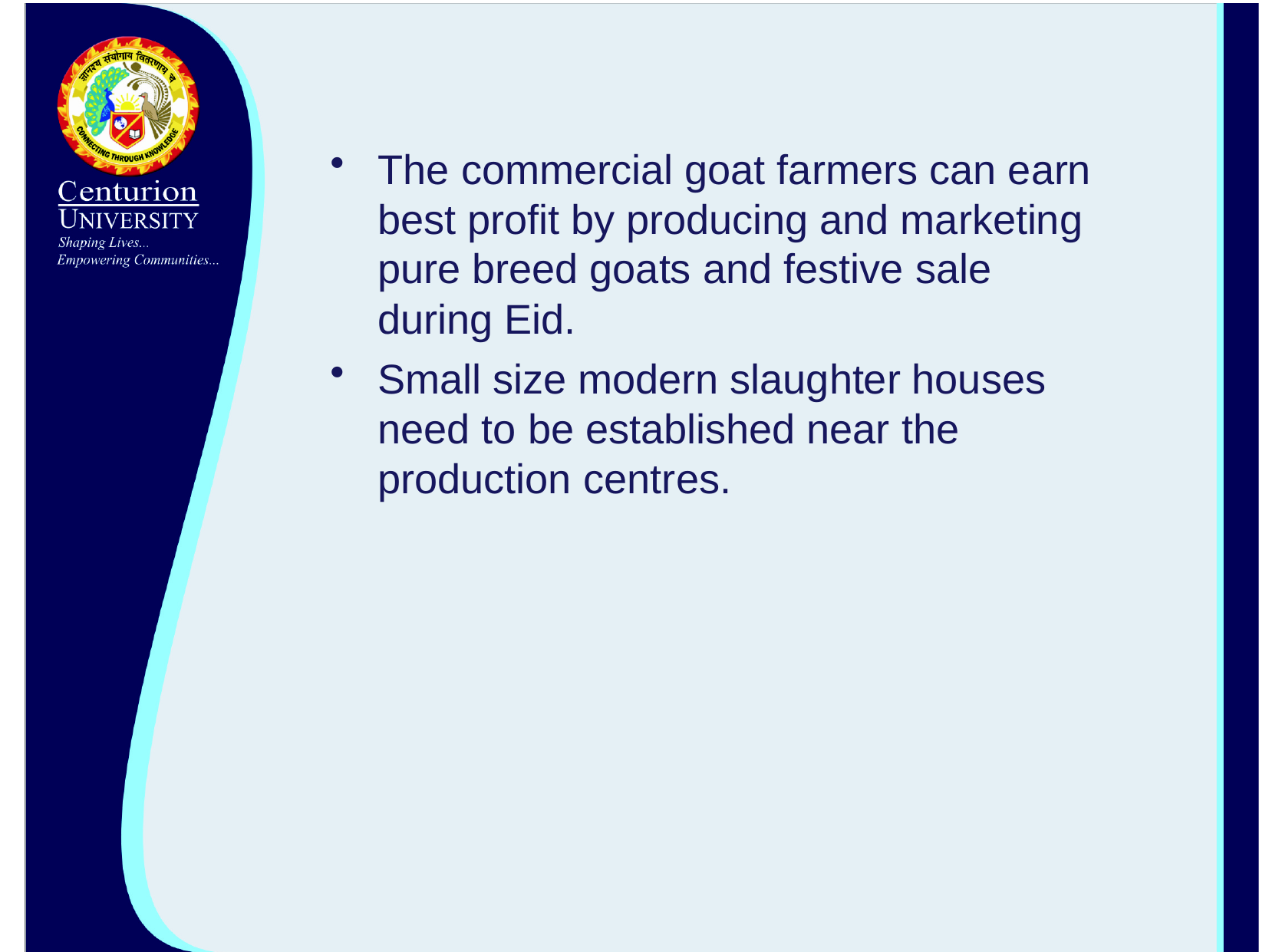

The commercial goat farmers can earn  best profit by producing and marketing  pure breed goats and festive sale  during Eid.
Small size modern slaughter houses  need to be established near the  production centres.